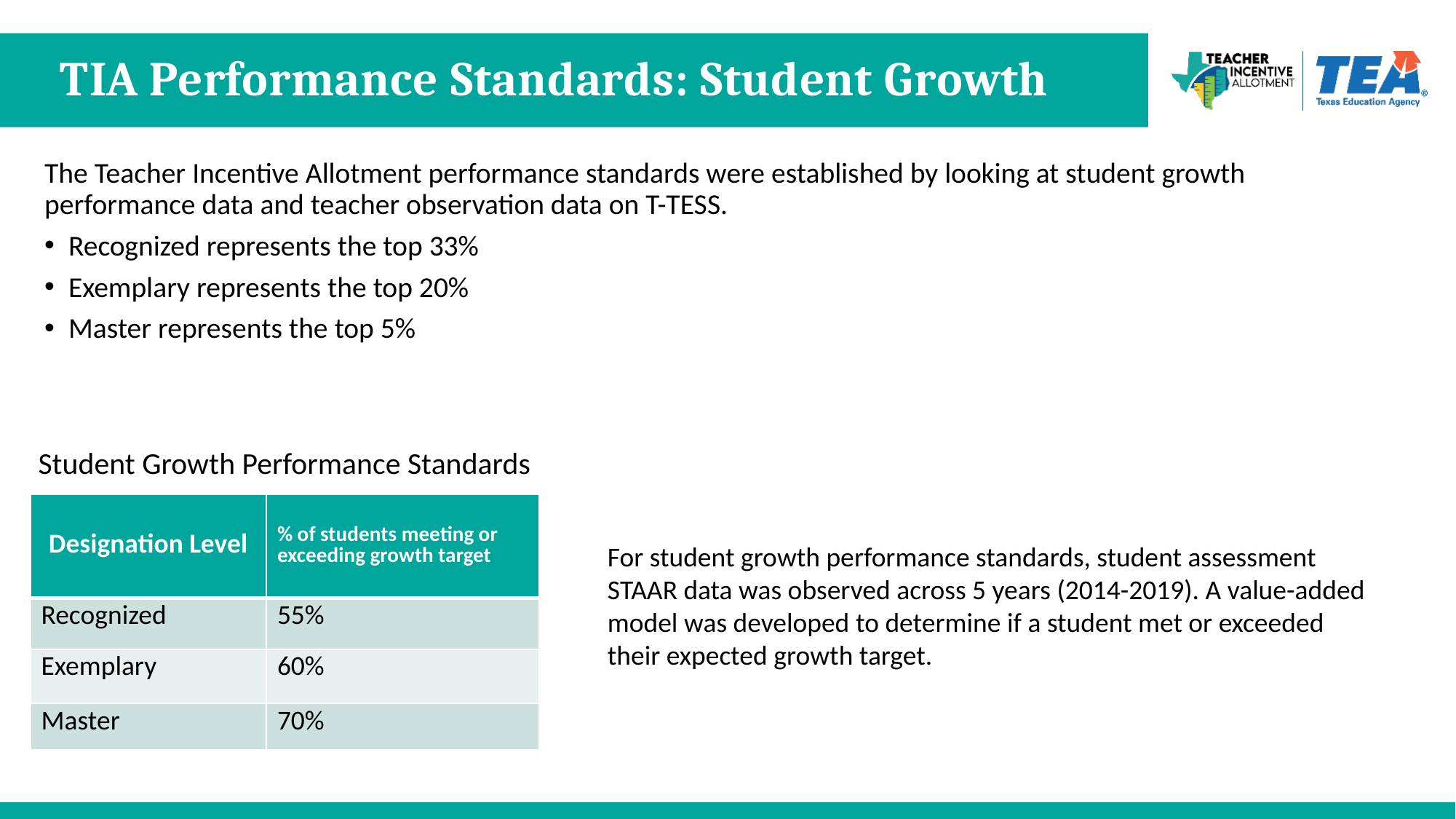

# TIA Performance Standards: Student Growth
The Teacher Incentive Allotment performance standards were established by looking at student growth performance data and teacher observation data on T-TESS.
Recognized represents the top 33%
Exemplary represents the top 20%
Master represents the top 5%
Student Growth Performance Standards
| Designation Level | % of students meeting or exceeding growth target |
| --- | --- |
| Recognized | 55% |
| Exemplary | 60% |
| Master | 70% |
For student growth performance standards, student assessment STAAR data was observed across 5 years (2014-2019). A value-added model was developed to determine if a student met or exceeded their expected growth target.